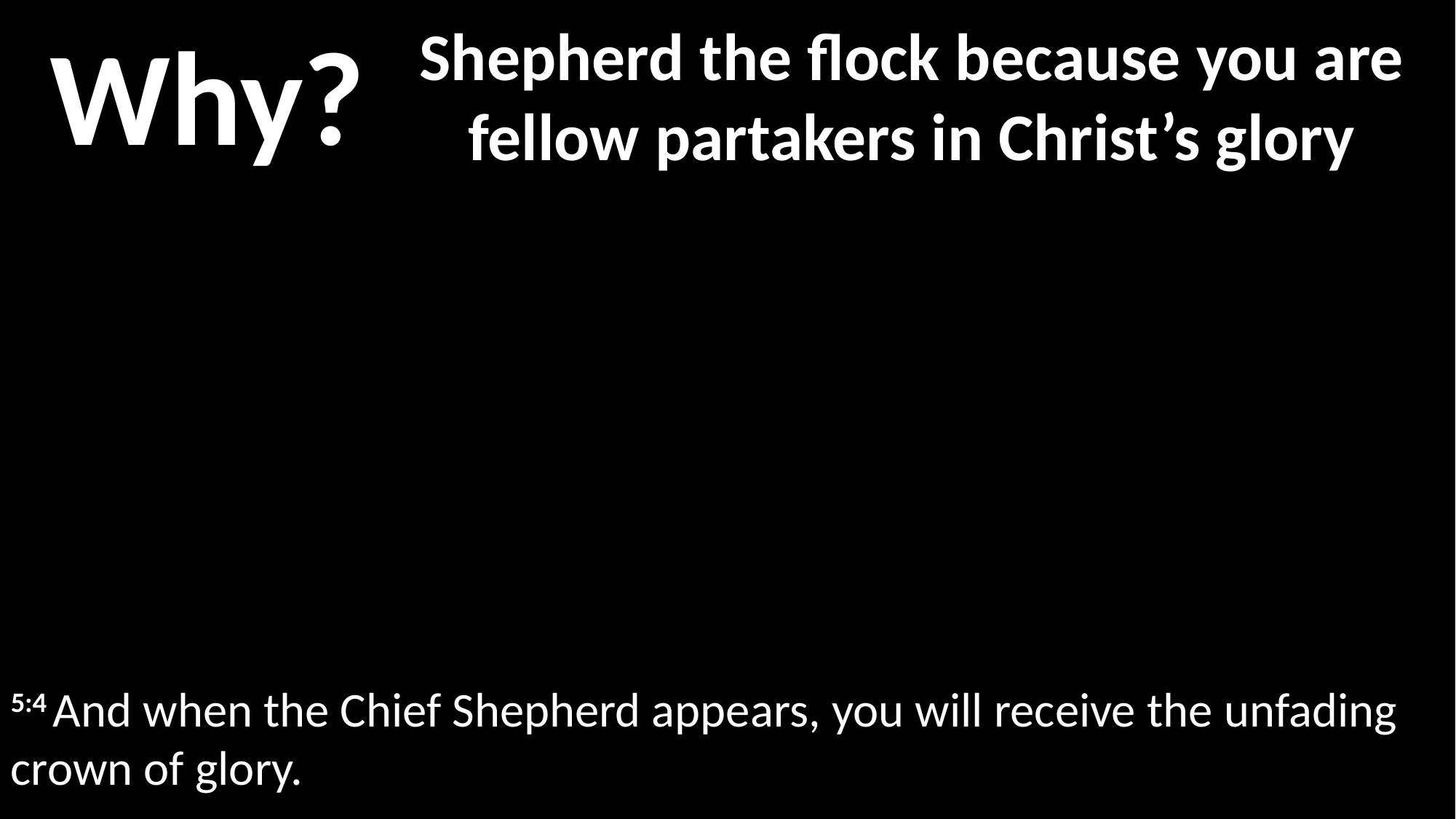

Why?
Shepherd the flock because you are fellow partakers in Christ’s glory
5:4 And when the Chief Shepherd appears, you will receive the unfading crown of glory.